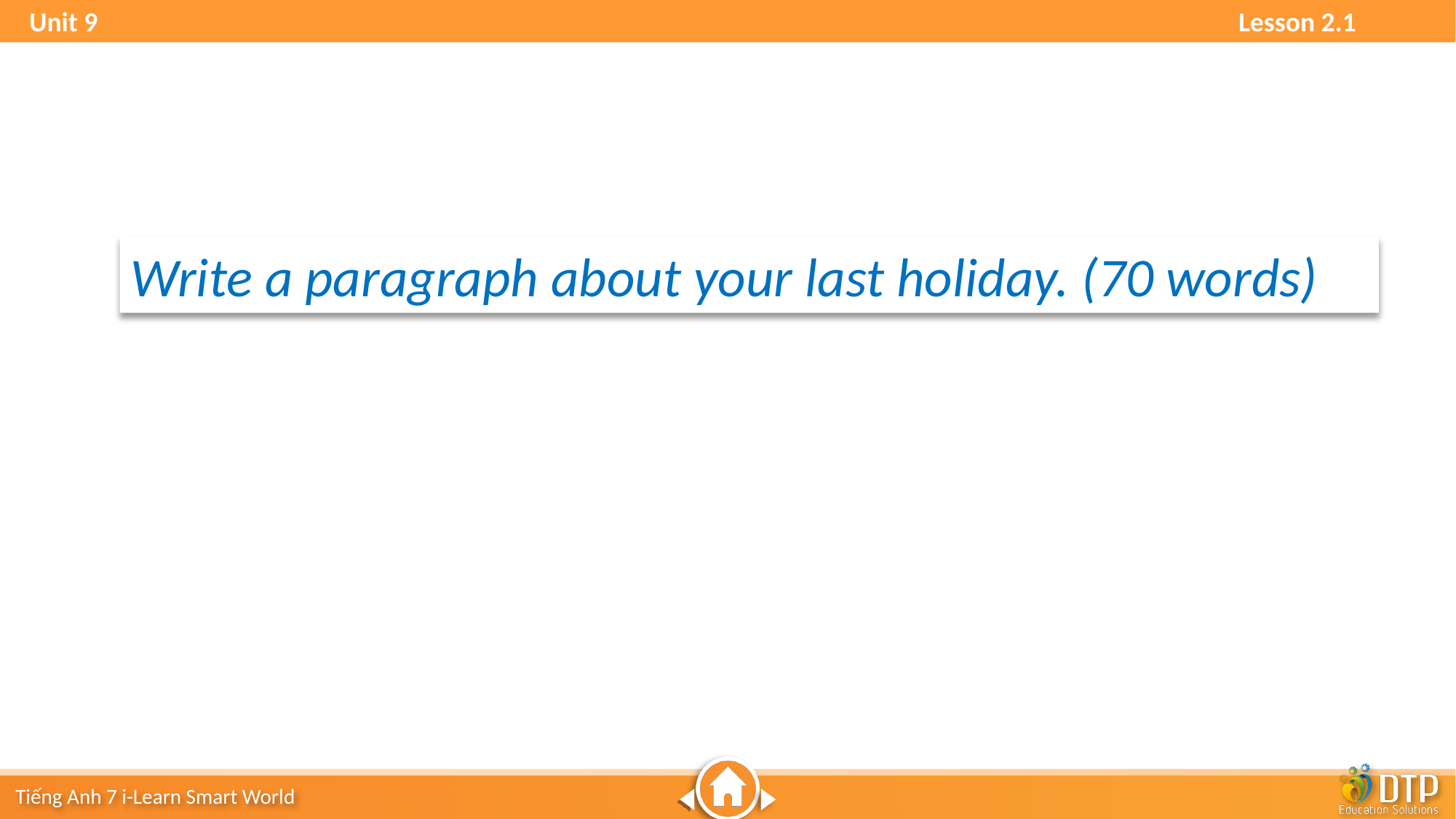

Unit 9                                                                                                                                                                                         Lesson 2.1
Write a paragraph about your last holiday. (70 words)